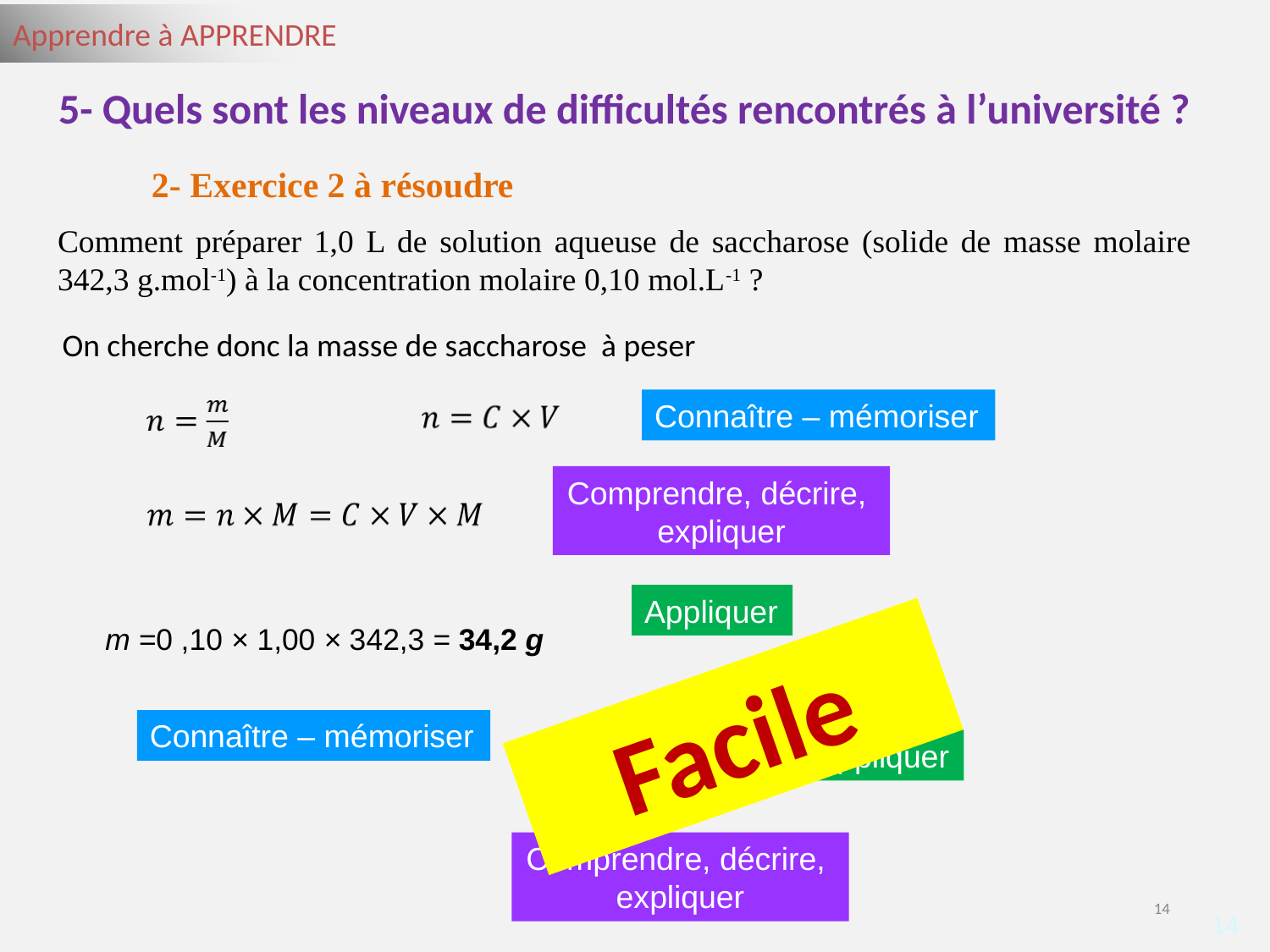

5- Quels sont les niveaux de difficultés rencontrés à l’université ?
2- Exercice 2 à résoudre
Comment préparer 1,0 L de solution aqueuse de saccharose (solide de masse molaire 342,3 g.mol-1) à la concentration molaire 0,10 mol.L-1 ?
On cherche donc la masse de saccharose  à peser

Connaître – mémoriser

Comprendre, décrire,
expliquer

Appliquer
m =0 ,10 × 1,00 × 342,3 = 34,2 g
?
Facile
Connaître – mémoriser
Appliquer
Comprendre, décrire,
expliquer
14